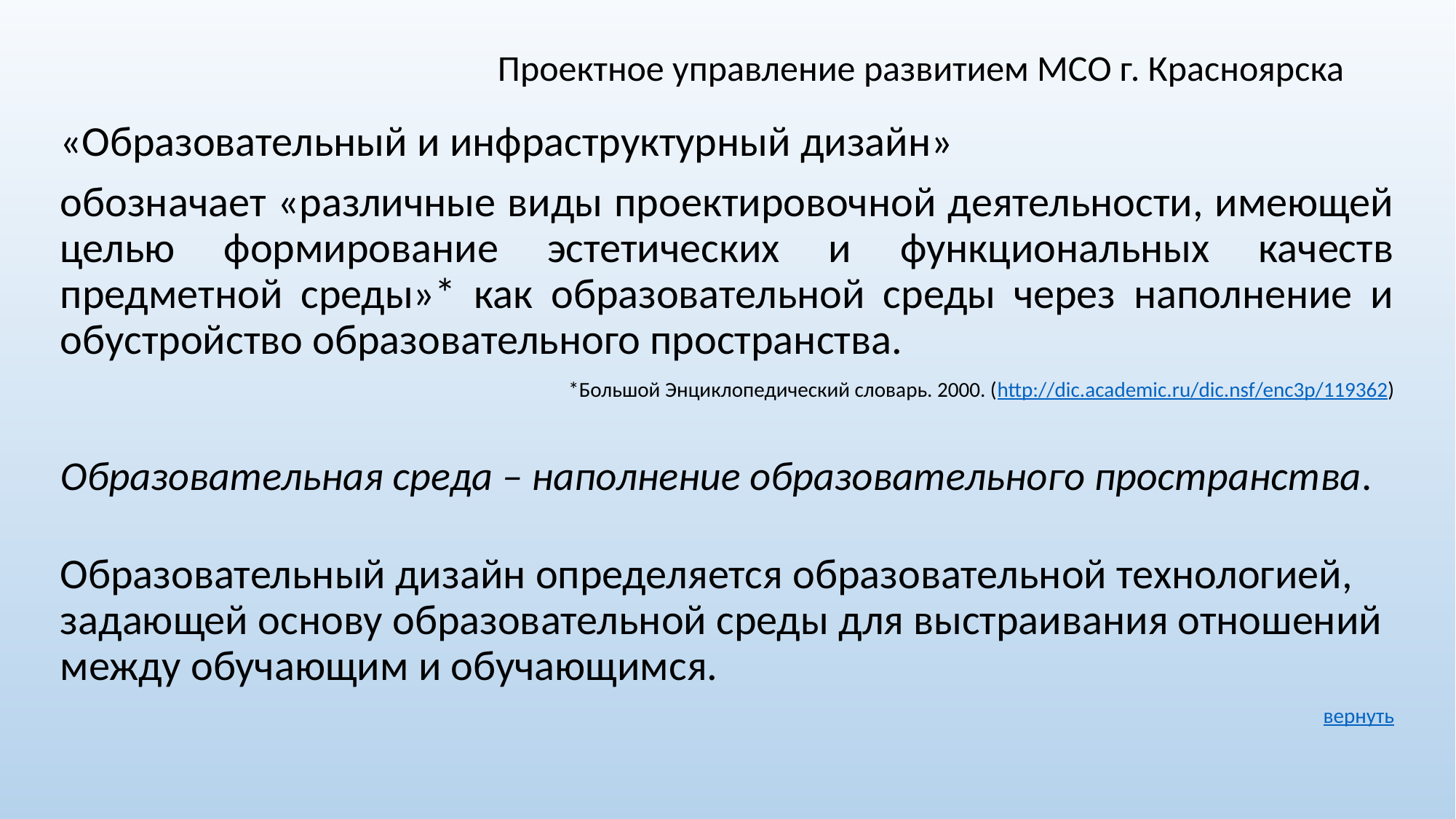

# Проектное управление развитием МСО г. Красноярска
«Образовательный и инфраструктурный дизайн»
обозначает «различные виды проектировочной деятельности, имеющей целью формирование эстетических и функциональных качеств предметной среды»* как образовательной среды через наполнение и обустройство образовательного пространства.
*Большой Энциклопедический словарь. 2000. (http://dic.academic.ru/dic.nsf/enc3p/119362)

Образовательная среда – наполнение образовательного пространства.

Образовательный дизайн определяется образовательной технологией, задающей основу образовательной среды для выстраивания отношений между обучающим и обучающимся.
вернуть